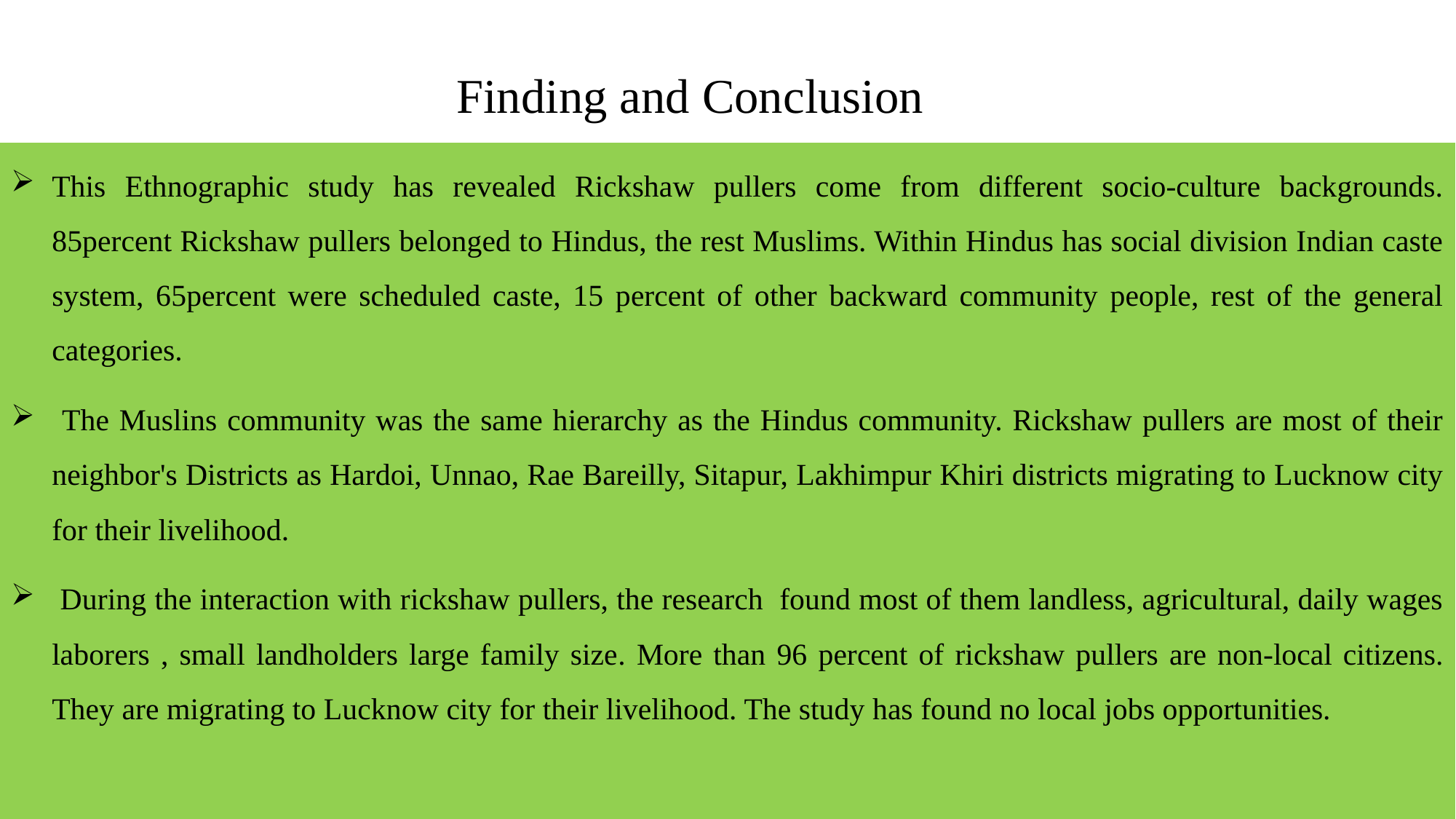

# Finding and Conclusion
This Ethnographic study has revealed Rickshaw pullers come from different socio-culture backgrounds. 85percent Rickshaw pullers belonged to Hindus, the rest Muslims. Within Hindus has social division Indian caste system, 65percent were scheduled caste, 15 percent of other backward community people, rest of the general categories.
 The Muslins community was the same hierarchy as the Hindus community. Rickshaw pullers are most of their neighbor's Districts as Hardoi, Unnao, Rae Bareilly, Sitapur, Lakhimpur Khiri districts migrating to Lucknow city for their livelihood.
 During the interaction with rickshaw pullers, the research  found most of them landless, agricultural, daily wages laborers , small landholders large family size. More than 96 percent of rickshaw pullers are non-local citizens. They are migrating to Lucknow city for their livelihood. The study has found no local jobs opportunities.